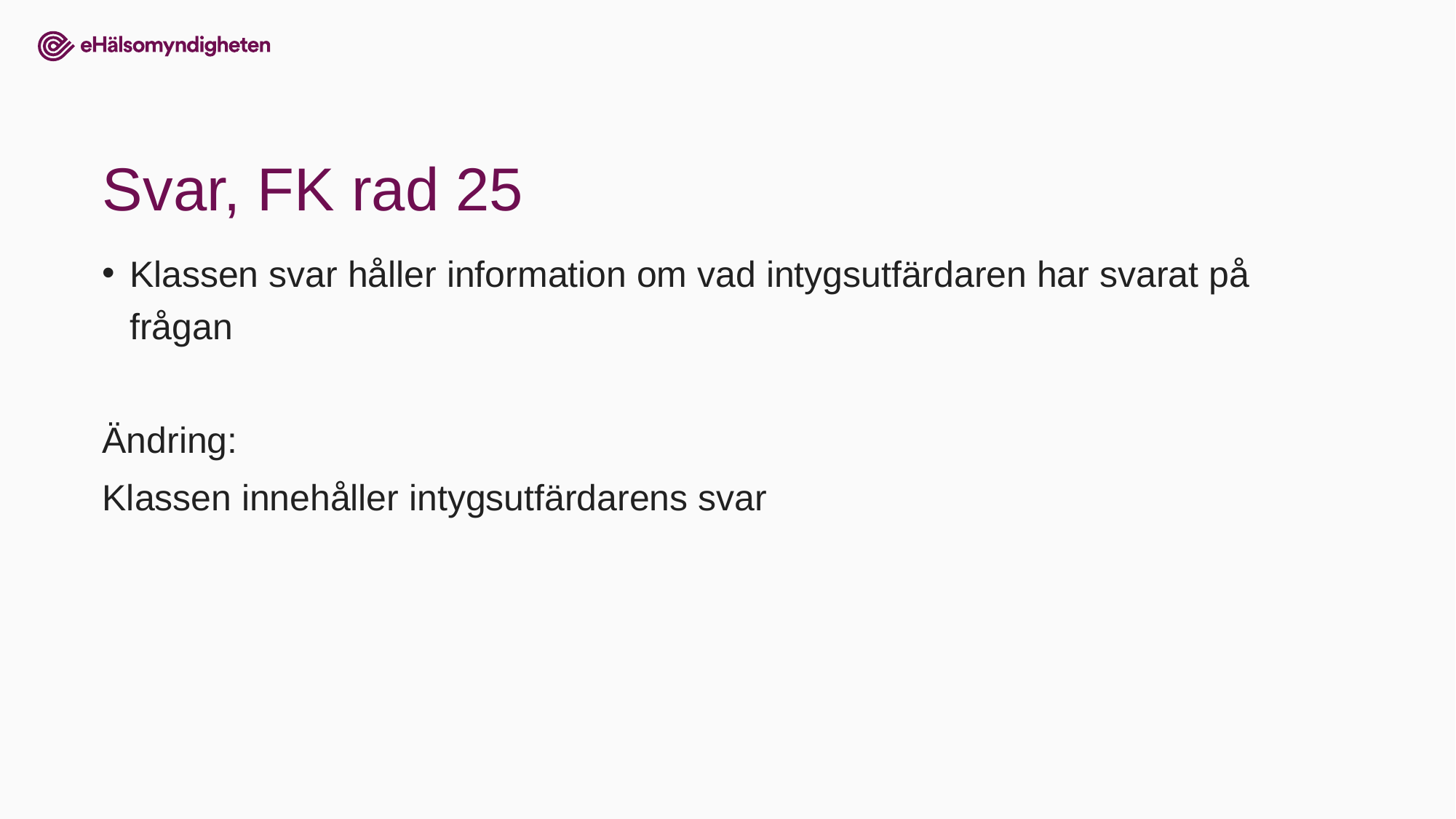

# Svar, FK rad 25
Klassen svar håller information om vad intygsutfärdaren har svarat på frågan

Ändring:
Klassen innehåller intygsutfärdarens svar